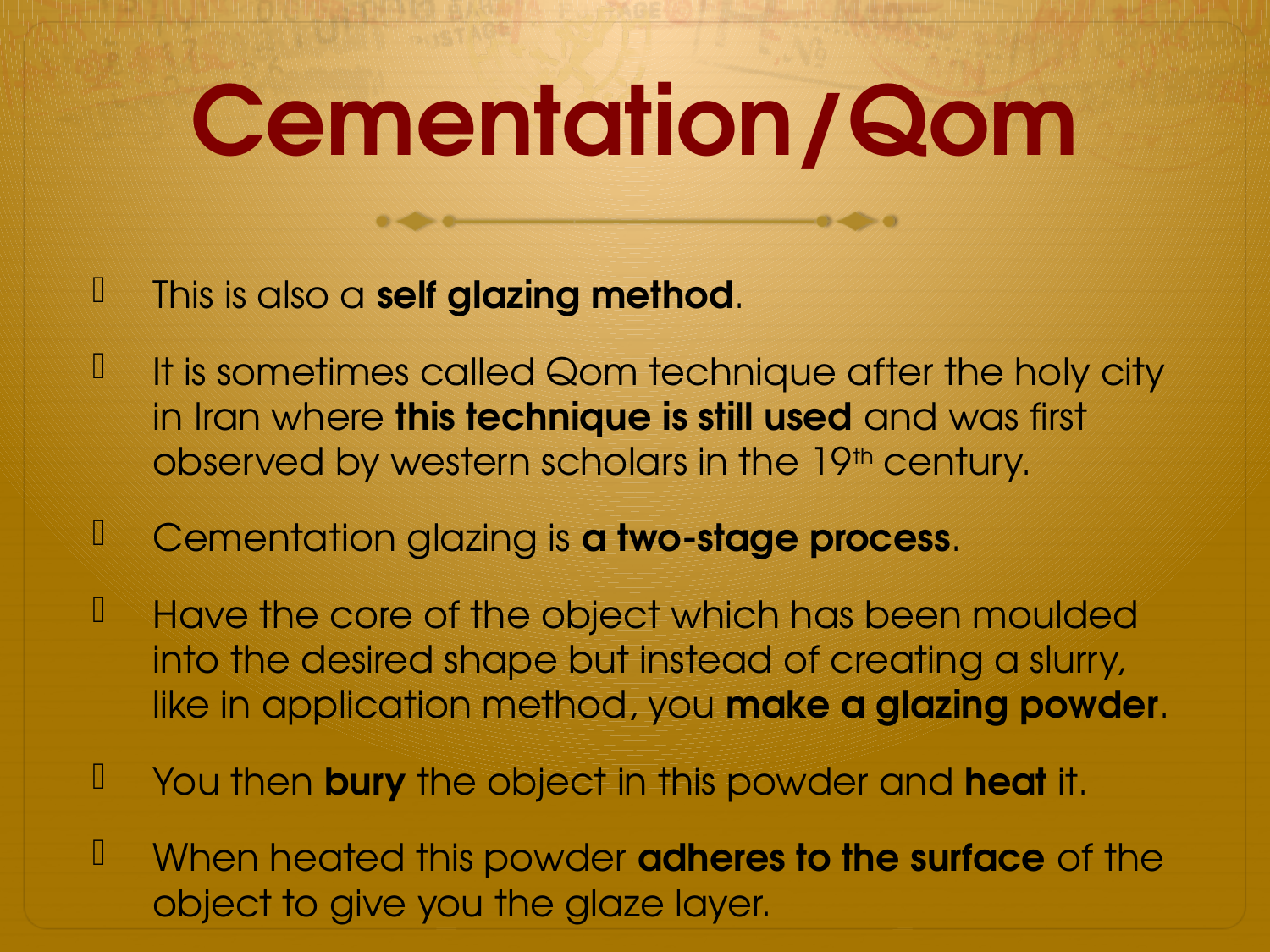

# Cementation/Qom
This is also a self glazing method.
It is sometimes called Qom technique after the holy city in Iran where this technique is still used and was first observed by western scholars in the 19th century.
Cementation glazing is a two-stage process.
Have the core of the object which has been moulded into the desired shape but instead of creating a slurry, like in application method, you make a glazing powder.
You then bury the object in this powder and heat it.
When heated this powder adheres to the surface of the object to give you the glaze layer.